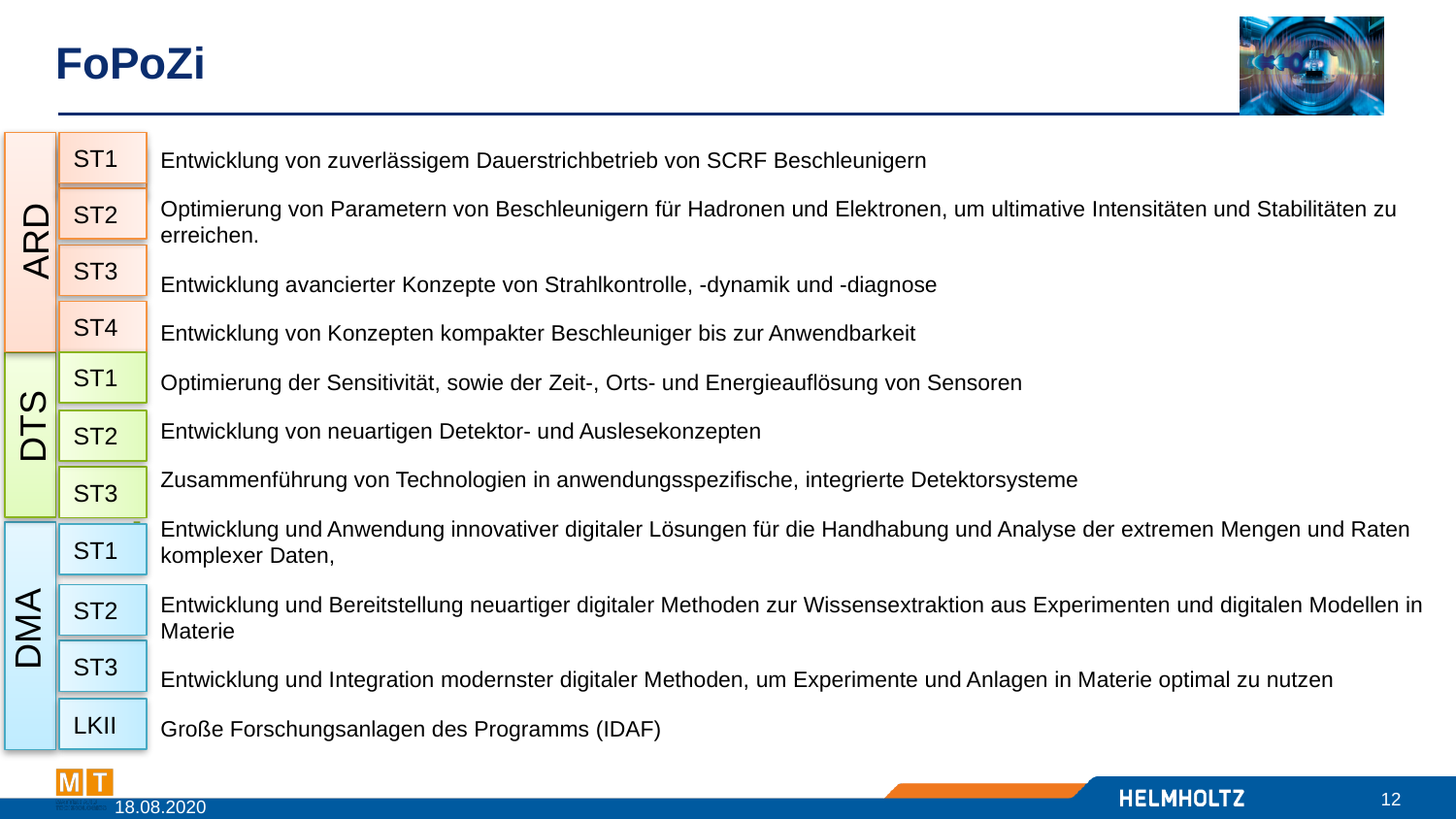

# FoPoZi
ST1
ST1

Entwicklung von zuverlässigem Dauerstrichbetrieb von SCRF Beschleunigern
Optimierung von Parametern von Beschleunigern für Hadronen und Elektronen, um ultimative Intensitäten und Stabilitäten zu erreichen.
Entwicklung avancierter Konzepte von Strahlkontrolle, -dynamik und -diagnose
Entwicklung von Konzepten kompakter Beschleuniger bis zur Anwendbarkeit
Optimierung der Sensitivität, sowie der Zeit-, Orts- und Energieauflösung von Sensoren
Entwicklung von neuartigen Detektor- und Auslesekonzepten
Zusammenführung von Technologien in anwendungsspezifische, integrierte Detektorsysteme
Entwicklung und Anwendung innovativer digitaler Lösungen für die Handhabung und Analyse der extremen Mengen und Raten komplexer Daten,
Entwicklung und Bereitstellung neuartiger digitaler Methoden zur Wissensextraktion aus Experimenten und digitalen Modellen in Materie
Entwicklung und Integration modernster digitaler Methoden, um Experimente und Anlagen in Materie optimal zu nutzen
Große Forschungsanlagen des Programms (IDAF)

ST2
ARD
ST3
ST4
ST1

ST2
DTS
ST3
ST1

ST2
DMA
ST3
LKII
12
18.08.2020